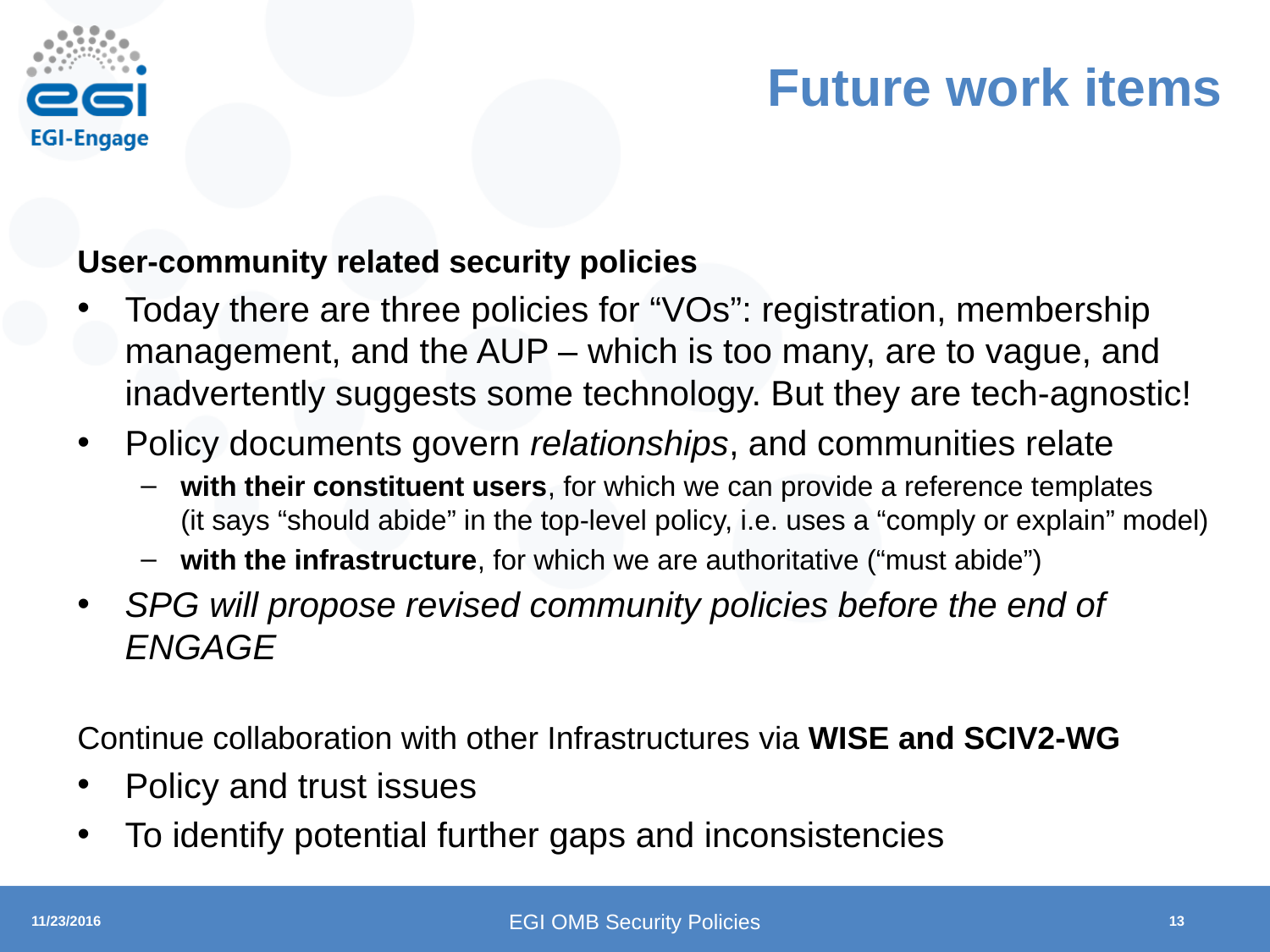

# Future work items

User-community related security policies
Today there are three policies for “VOs”: registration, membership management, and the AUP – which is too many, are to vague, and inadvertently suggests some technology. But they are tech-agnostic!
Policy documents govern relationships, and communities relate
with their constituent users, for which we can provide a reference templates
(it says “should abide” in the top-level policy, i.e. uses a “comply or explain” model)
with the infrastructure, for which we are authoritative (“must abide”)
SPG will propose revised community policies before the end of ENGAGE

Continue collaboration with other Infrastructures via WISE and SCIV2-WG
Policy and trust issues
To identify potential further gaps and inconsistencies
EGI OMB Security Policies